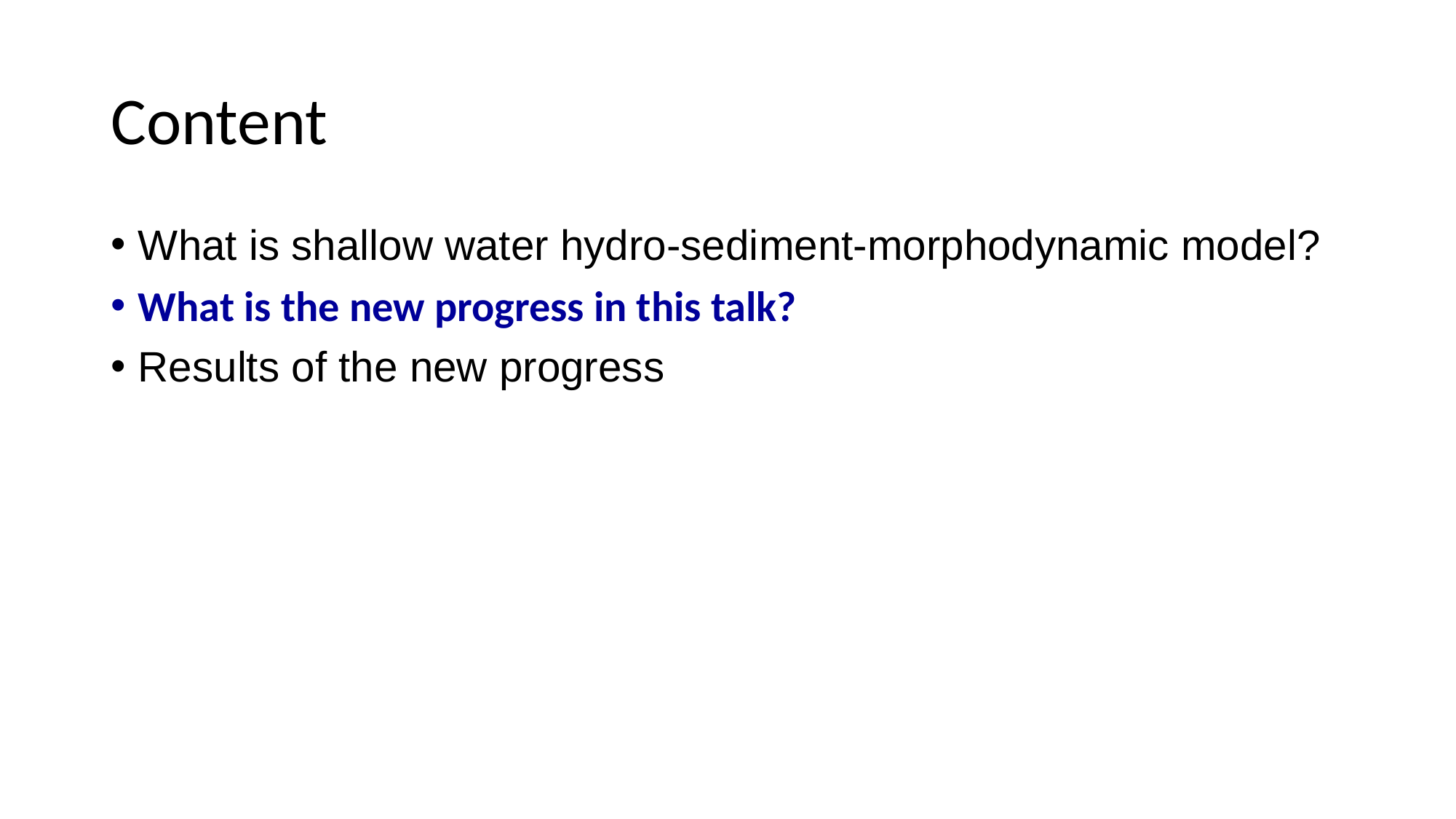

# Content
What is shallow water hydro-sediment-morphodynamic model?
What is the new progress in this talk?
Results of the new progress